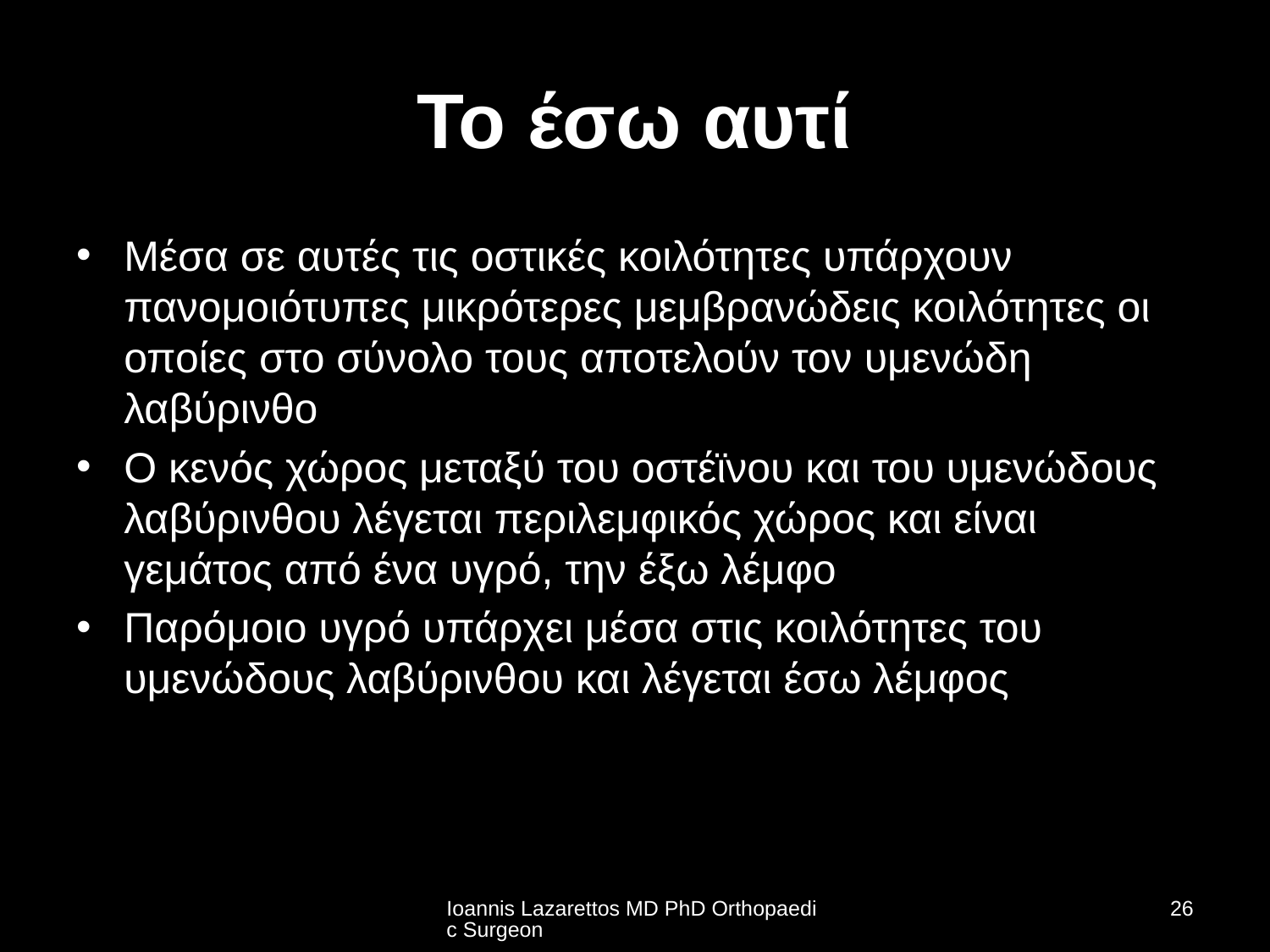

# Το έσω αυτί
Μέσα σε αυτές τις οστικές κοιλότητες υπάρχουν πανομοιότυπες μικρότερες μεμβρανώδεις κοιλότητες οι οποίες στο σύνολο τους αποτελούν τον υμενώδη λαβύρινθο
Ο κενός χώρος μεταξύ του οστέϊνου και του υμενώδους λαβύρινθου λέγεται περιλεμφικός χώρος και είναι γεμάτος από ένα υγρό, την έξω λέμφο
Παρόμοιο υγρό υπάρχει μέσα στις κοιλότητες του υμενώδους λαβύρινθου και λέγεται έσω λέμφος
Ioannis Lazarettos MD PhD Orthopaedic Surgeon
26